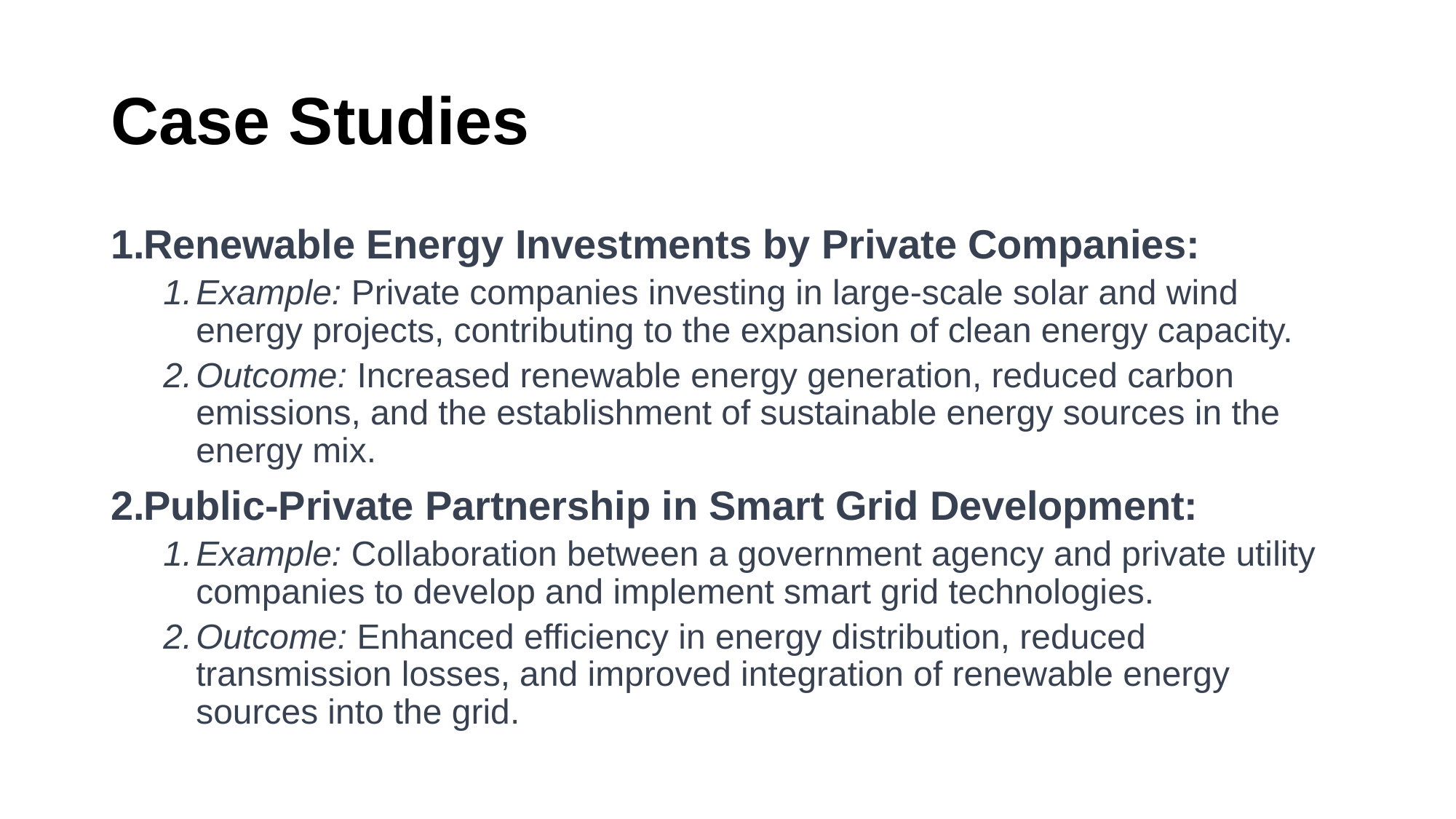

# Case Studies
Renewable Energy Investments by Private Companies:
Example: Private companies investing in large-scale solar and wind energy projects, contributing to the expansion of clean energy capacity.
Outcome: Increased renewable energy generation, reduced carbon emissions, and the establishment of sustainable energy sources in the energy mix.
Public-Private Partnership in Smart Grid Development:
Example: Collaboration between a government agency and private utility companies to develop and implement smart grid technologies.
Outcome: Enhanced efficiency in energy distribution, reduced transmission losses, and improved integration of renewable energy sources into the grid.